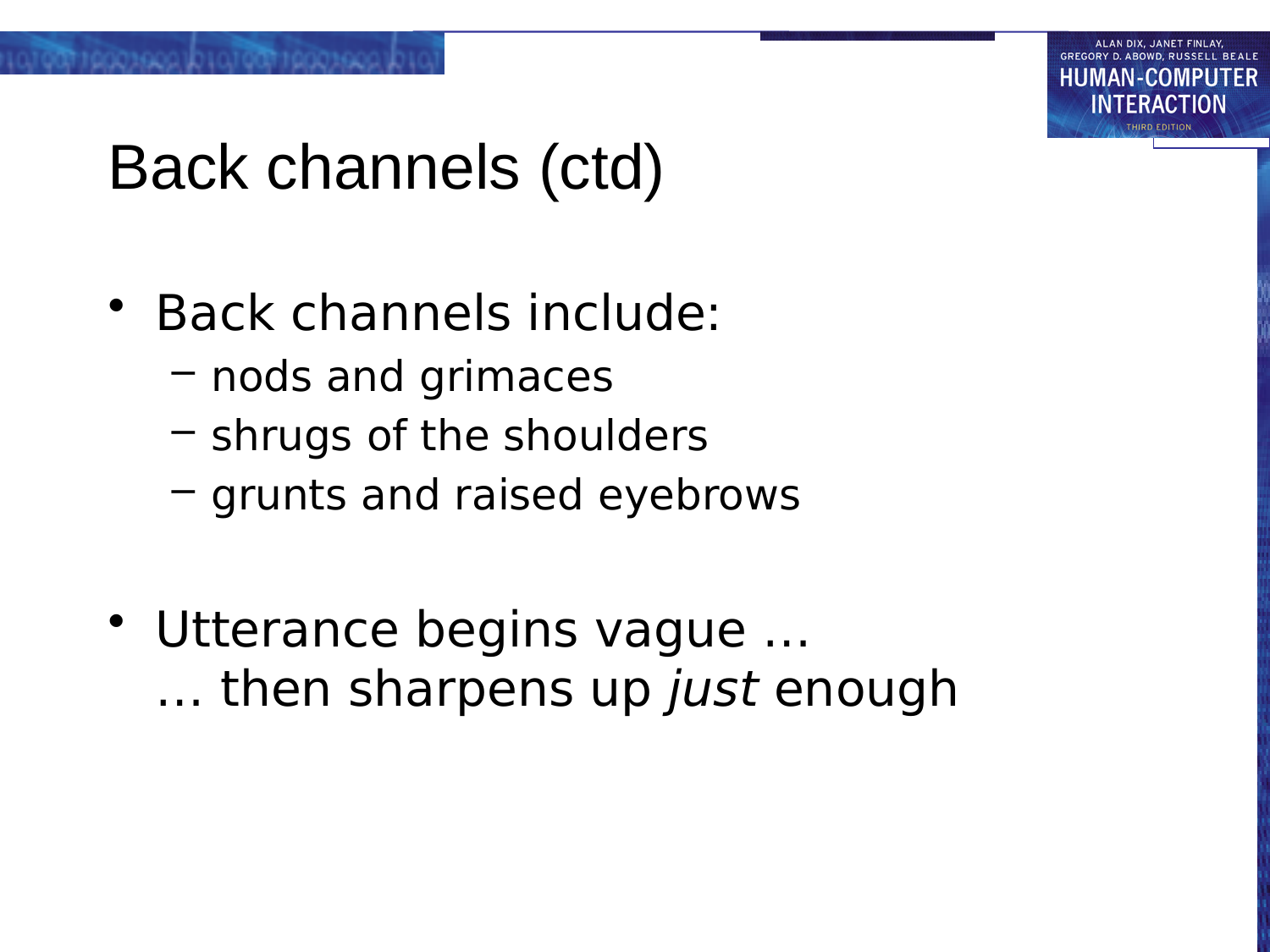

# Back channels (ctd)
Back channels include:
nods and grimaces
shrugs of the shoulders
grunts and raised eyebrows

Utterance begins vague …
… then sharpens up just enough